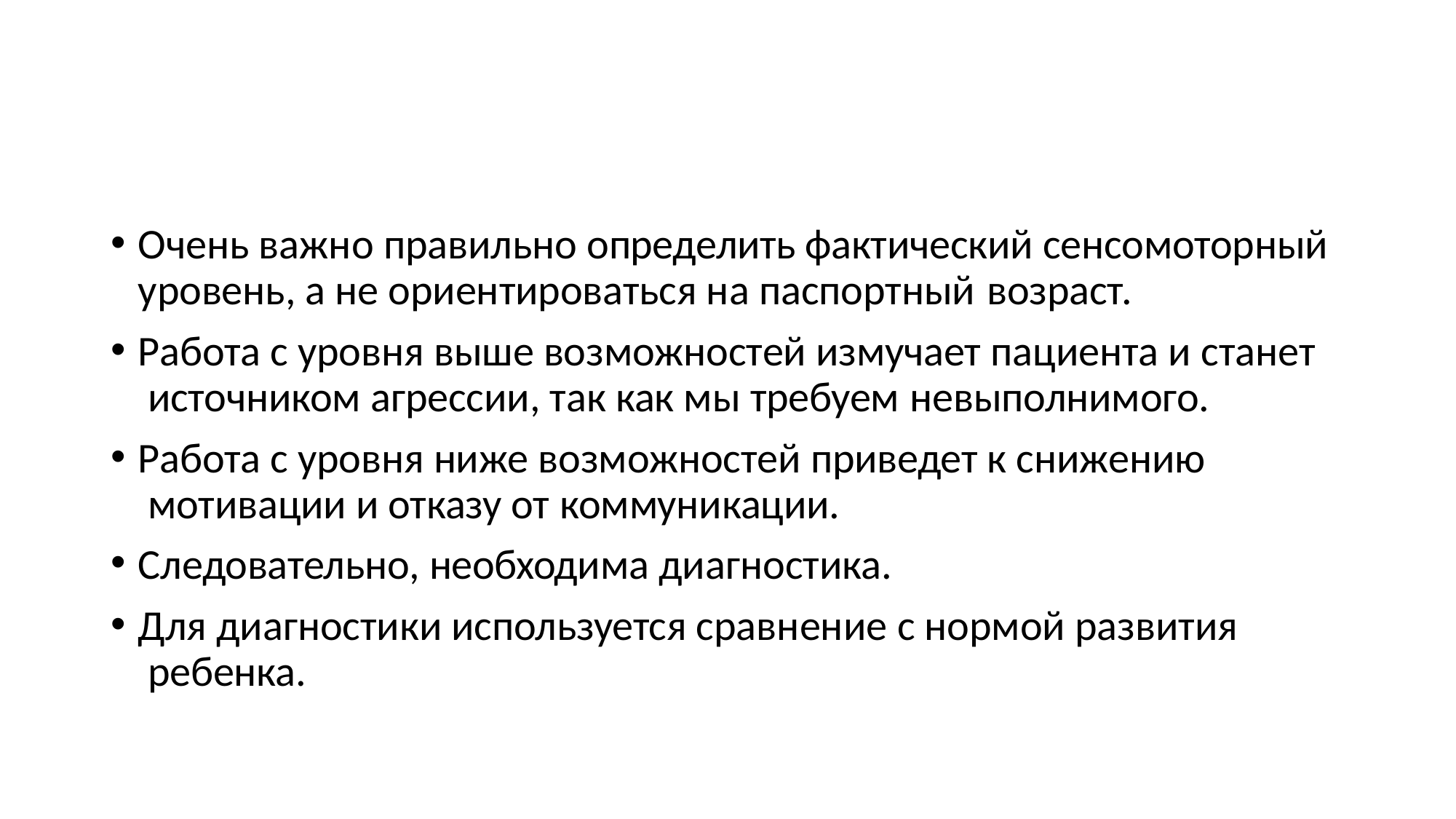

Очень важно правильно определить фактический сенсомоторный  уровень, а не ориентироваться на паспортный возраст.
Работа с уровня выше возможностей измучает пациента и станет  источником агрессии, так как мы требуем невыполнимого.
Работа с уровня ниже возможностей приведет к снижению  мотивации и отказу от коммуникации.
Следовательно, необходима диагностика.
Для диагностики используется сравнение с нормой развития  ребенка.